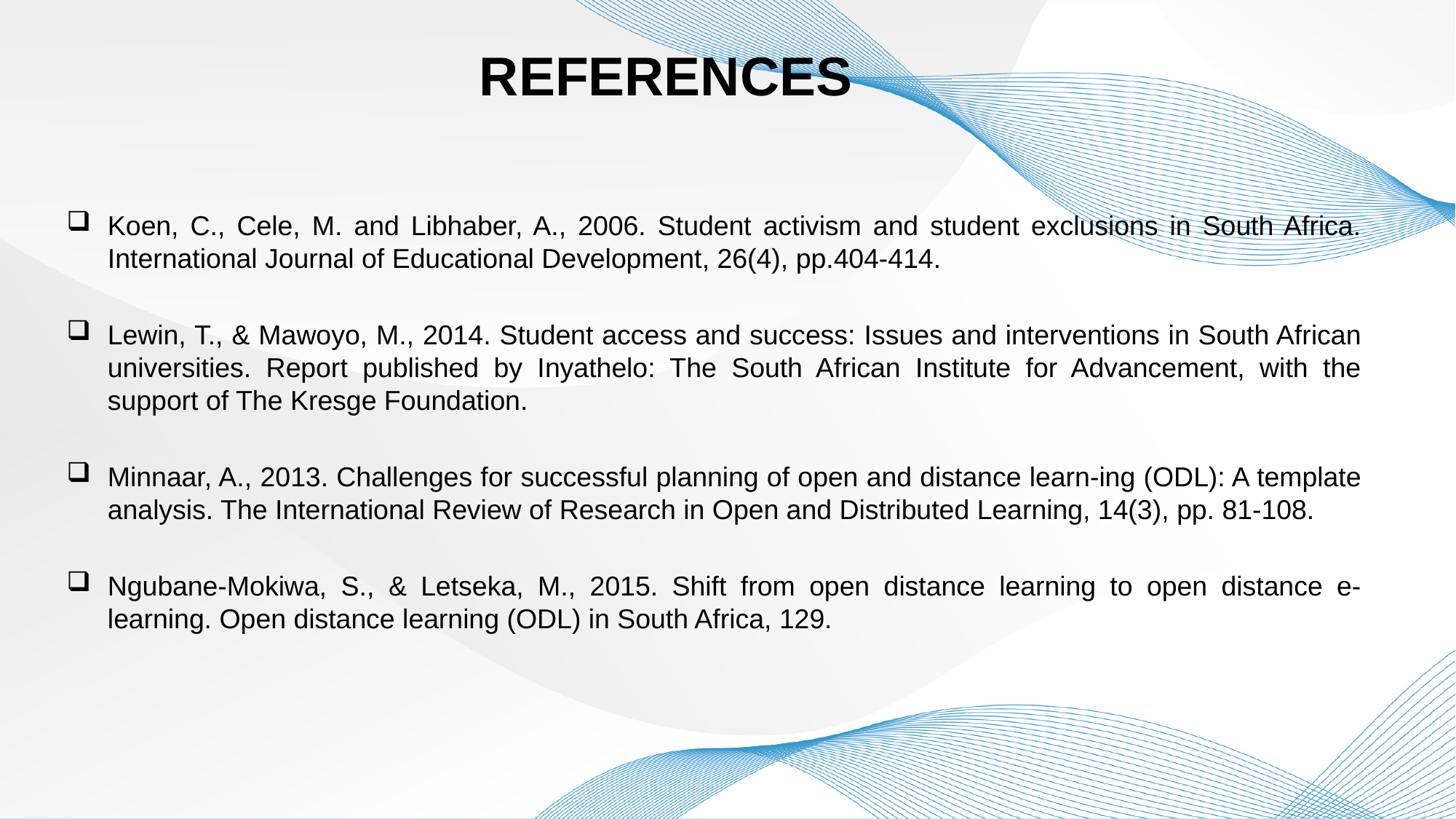

REFERENCES

Koen, C., Cele, M. and Libhaber, A., 2006. Student activism and student exclusions in South Africa. International Journal of Educational Development, 26(4), pp.404-414.

Lewin, T., & Mawoyo, M., 2014. Student access and success: Issues and interventions in South African universities. Report published by Inyathelo: The South African Institute for Advancement, with the support of The Kresge Foundation.

Minnaar, A., 2013. Challenges for successful planning of open and distance learn-ing (ODL): A template analysis. The International Review of Research in Open and Distributed Learning, 14(3), pp. 81-108.

Ngubane-Mokiwa, S., & Letseka, M., 2015. Shift from open distance learning to open distance e-learning. Open distance learning (ODL) in South Africa, 129.